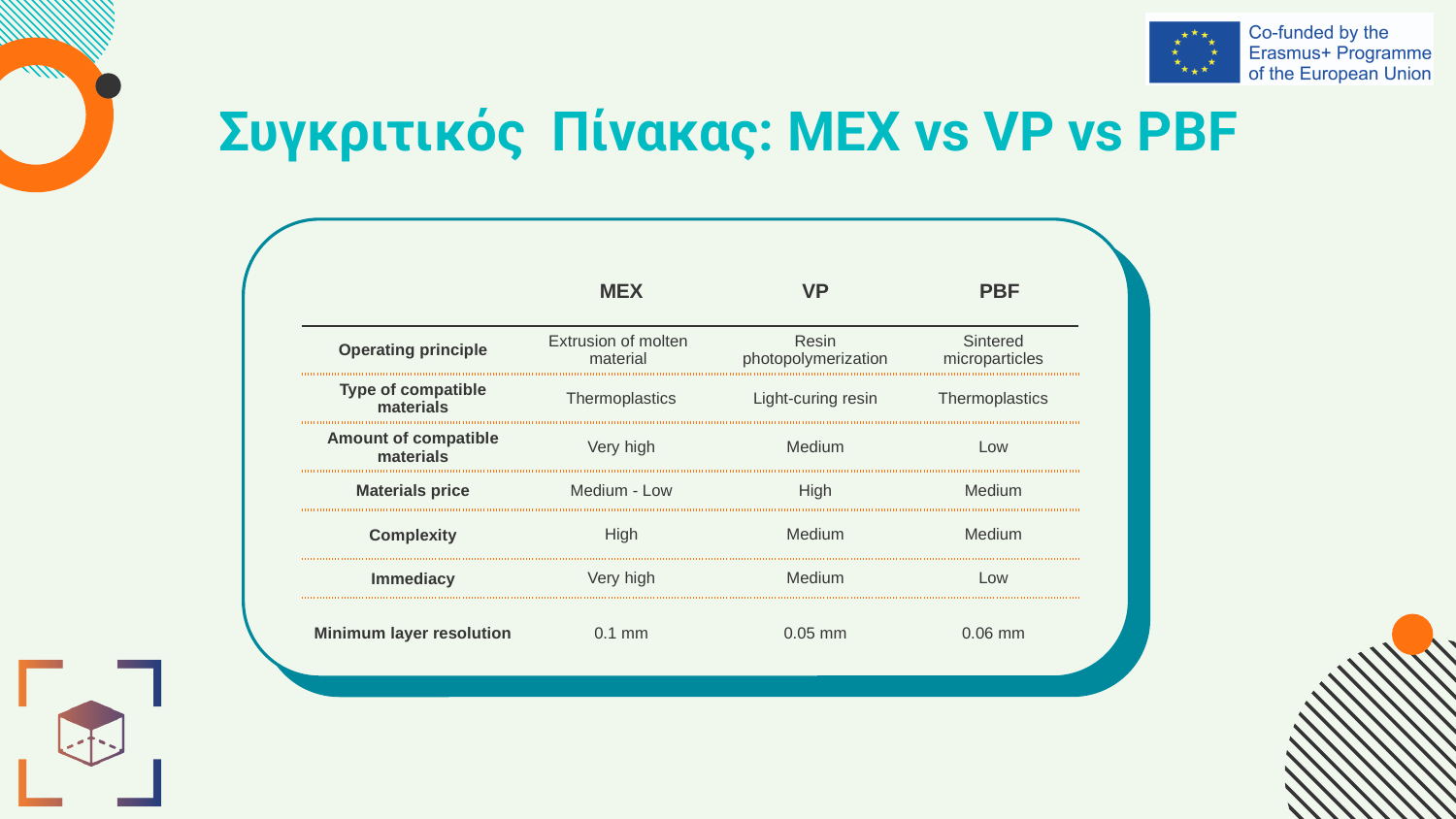

# Συγκριτικός  Πίνακας: MEX vs VP vs PBF

|  | MEX | VP | PBF |
| --- | --- | --- | --- |
| Operating principle | Extrusion of molten material | Resin photopolymerization | Sintered microparticles |
| Type of compatible materials | Thermoplastics | Light-curing resin | Thermoplastics |
| Amount of compatible materials | Very high | Medium | Low |
| Materials price | Medium - Low | High | Medium |
| Complexity | High | Medium | Medium |
| Immediacy | Very high | Medium | Low |
| Minimum layer resolution | 0.1 mm | 0.05 mm | 0.06 mm |